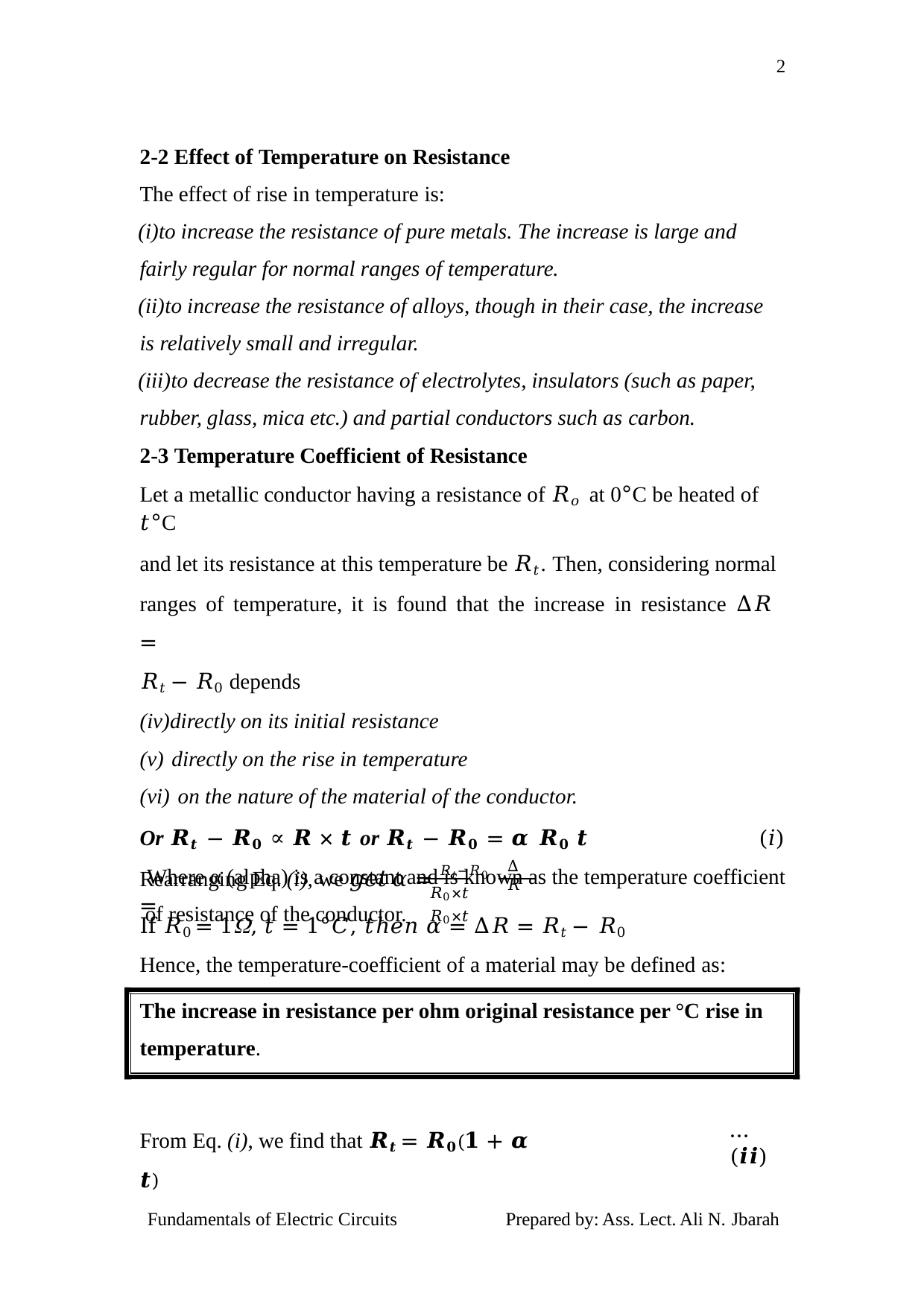

2

2-2 Effect of Temperature on Resistance
The effect of rise in temperature is:
to increase the resistance of pure metals. The increase is large and  fairly regular for normal ranges of temperature.
to increase the resistance of alloys, though in their case, the increase  is relatively small and irregular.
to decrease the resistance of electrolytes, insulators (such as paper,  rubber, glass, mica etc.) and partial conductors such as carbon.
2-3 Temperature Coefficient of Resistance
Let a metallic conductor having a resistance of 𝑅𝑜  at 0°C be heated of 𝑡°C
and let its resistance at this temperature be 𝑅𝑡. Then, considering normal  ranges of temperature, it is found that the increase in resistance ∆𝑅 =
𝑅𝑡 − 𝑅0 depends
directly on its initial resistance
directly on the rise in temperature
on the nature of the material of the conductor.
Or 𝑹𝒕  − 𝑹𝟎  ∝ 𝑹 × 𝒕 or 𝑹𝒕  − 𝑹𝟎  = 𝜶 𝑹𝟎 𝒕	(𝑖)  Where α (alpha) is a constant and is known as the temperature coefficient  of resistance of the conductor.
∆𝑅
Rearranging Eq. (i), we get 𝛼 = 𝑅𝑡−𝑅0 =

𝑅0×𝑡	𝑅0×𝑡
If 𝑅0 = 1Ω, 𝑡 = 1°𝐶, 𝑡ℎ𝑒𝑛 𝛼 = ∆𝑅 = 𝑅𝑡 − 𝑅0
Hence, the temperature-coefficient of a material may be defined as:
The increase in resistance per ohm original resistance per °C rise in  temperature.

From Eq. (i), we find that 𝑹𝒕 = 𝑹𝟎(𝟏 + 𝜶 𝒕)
… (𝒊𝒊)
Fundamentals of Electric Circuits
Prepared by: Ass. Lect. Ali N. Jbarah